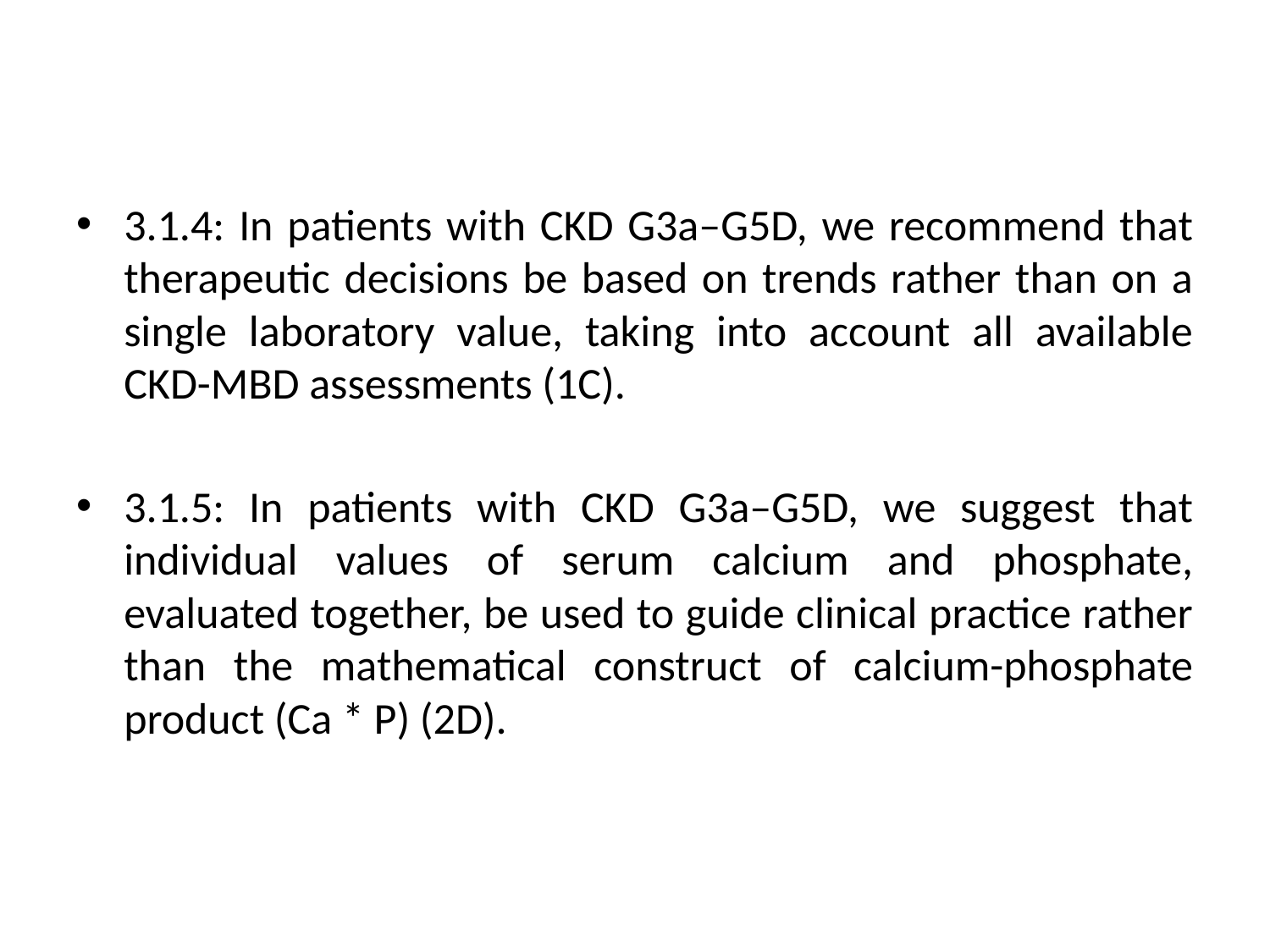

3.1.4: In patients with CKD G3a–G5D, we recommend that therapeutic decisions be based on trends rather than on a single laboratory value, taking into account all available CKD-MBD assessments (1C).

3.1.5: In patients with CKD G3a–G5D, we suggest that individual values of serum calcium and phosphate, evaluated together, be used to guide clinical practice rather than the mathematical construct of calcium-phosphate product (Ca * P) (2D).